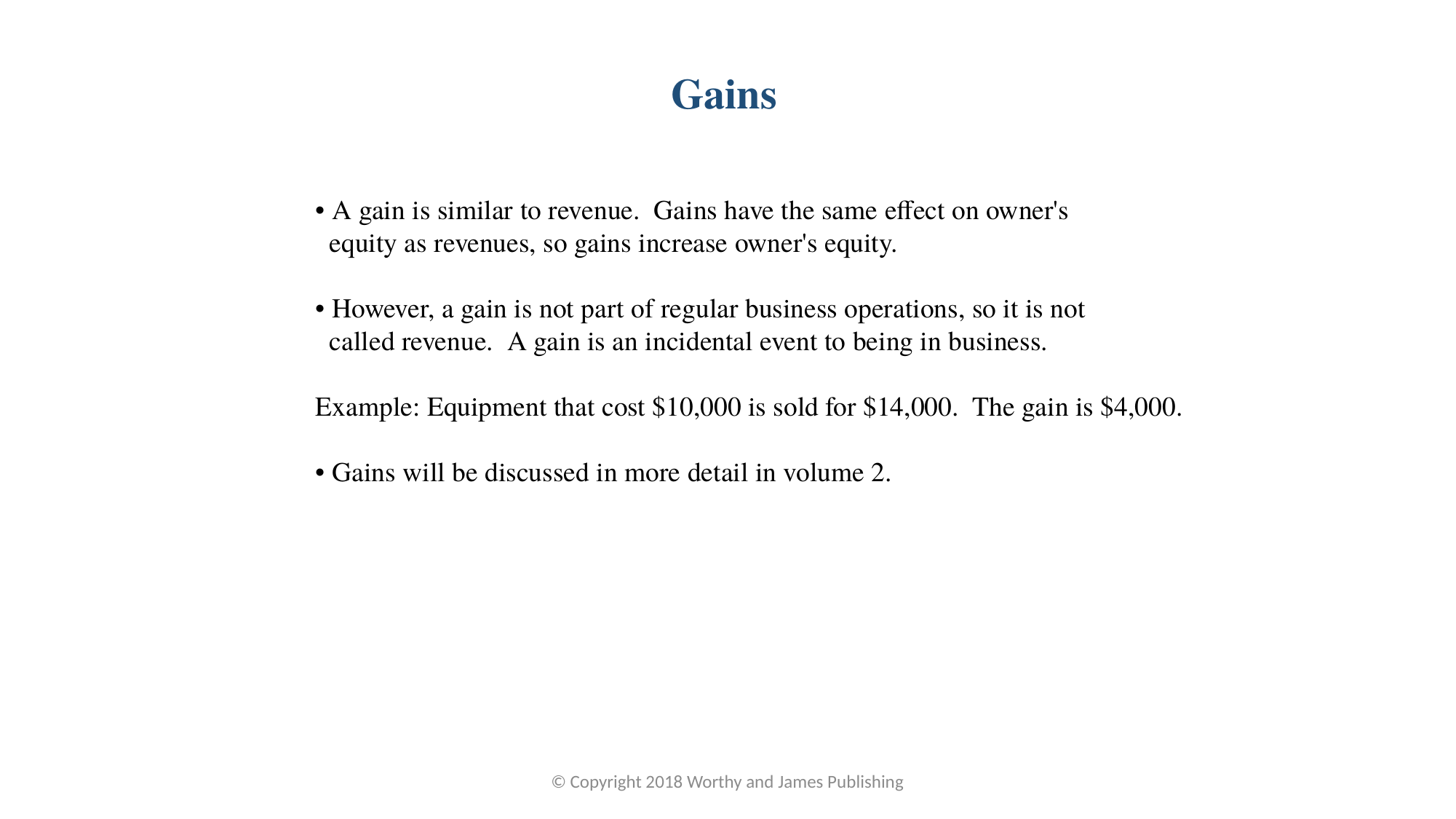

Gains
• A gain is similar to revenue.  Gains have the same effect on owner's
  equity as revenues, so gains increase owner's equity.

• However, a gain is not part of regular business operations, so it is not
  called revenue.  A gain is an incidental event to being in business.

Example: Equipment that cost $10,000 is sold for $14,000.  The gain is $4,000.

• Gains will be discussed in more detail in volume 2.

© Copyright 2018 Worthy and James Publishing